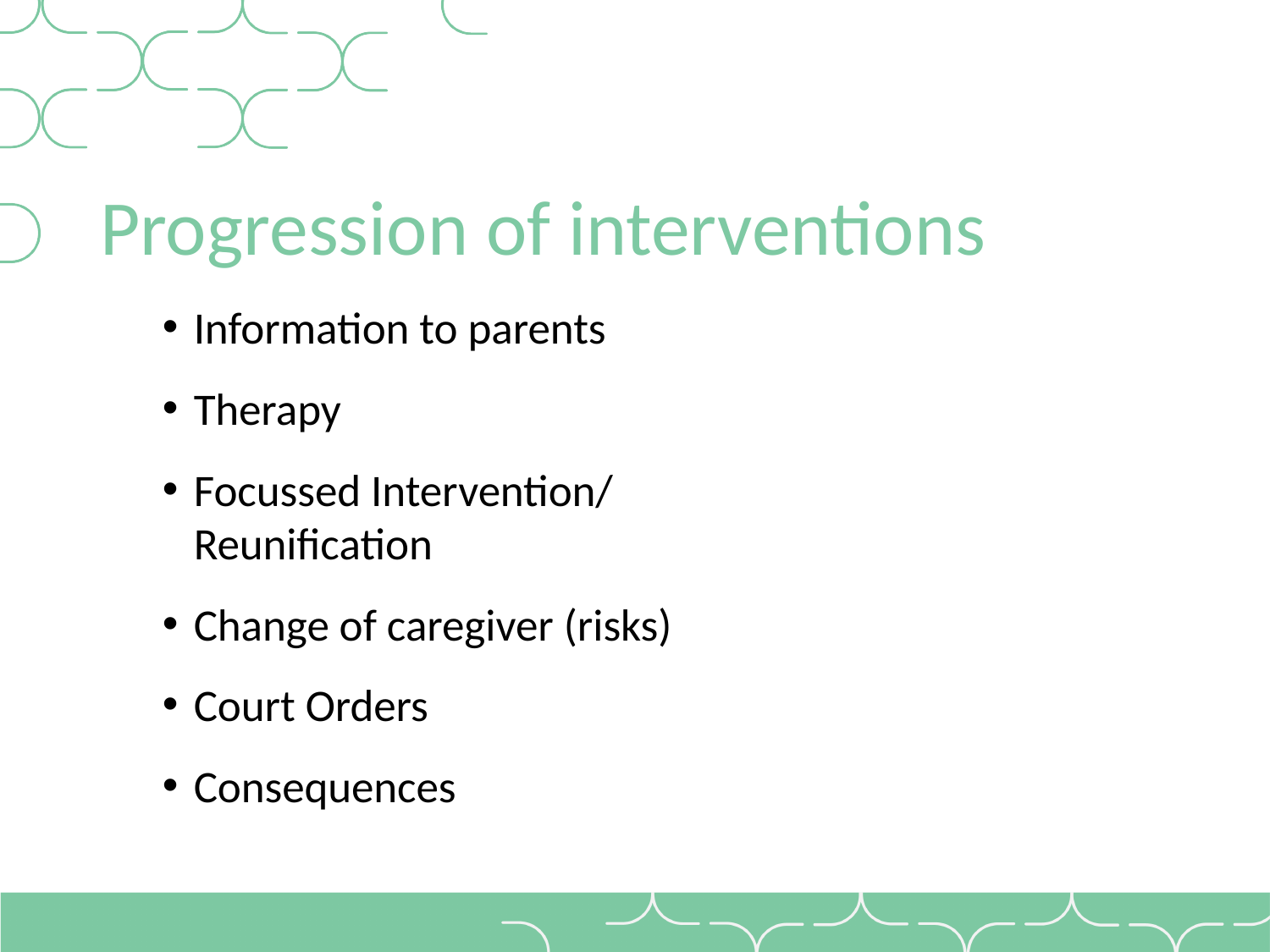

# Progression of interventions
Information to parents
Therapy
Focussed Intervention/ Reunification
Change of caregiver (risks)
Court Orders
Consequences